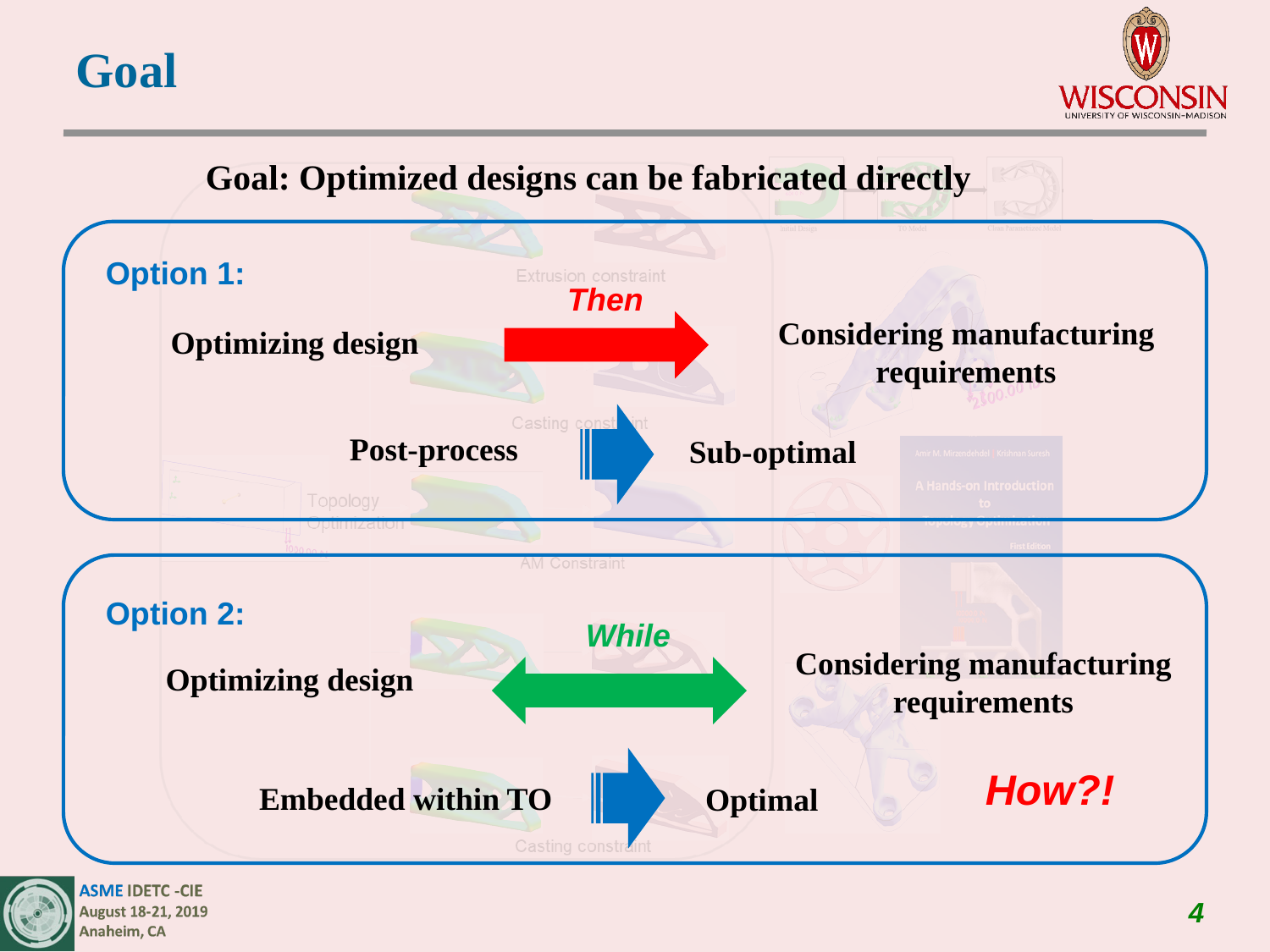

Goal
Goal: Optimized designs can be fabricated directly

Option 1:
Then
Considering manufacturing requirements

Optimizing design

Post-process
Sub-optimal

Option 2:
While
Considering manufacturing requirements
Optimizing design

How?!
Embedded within TO
Optimal
4